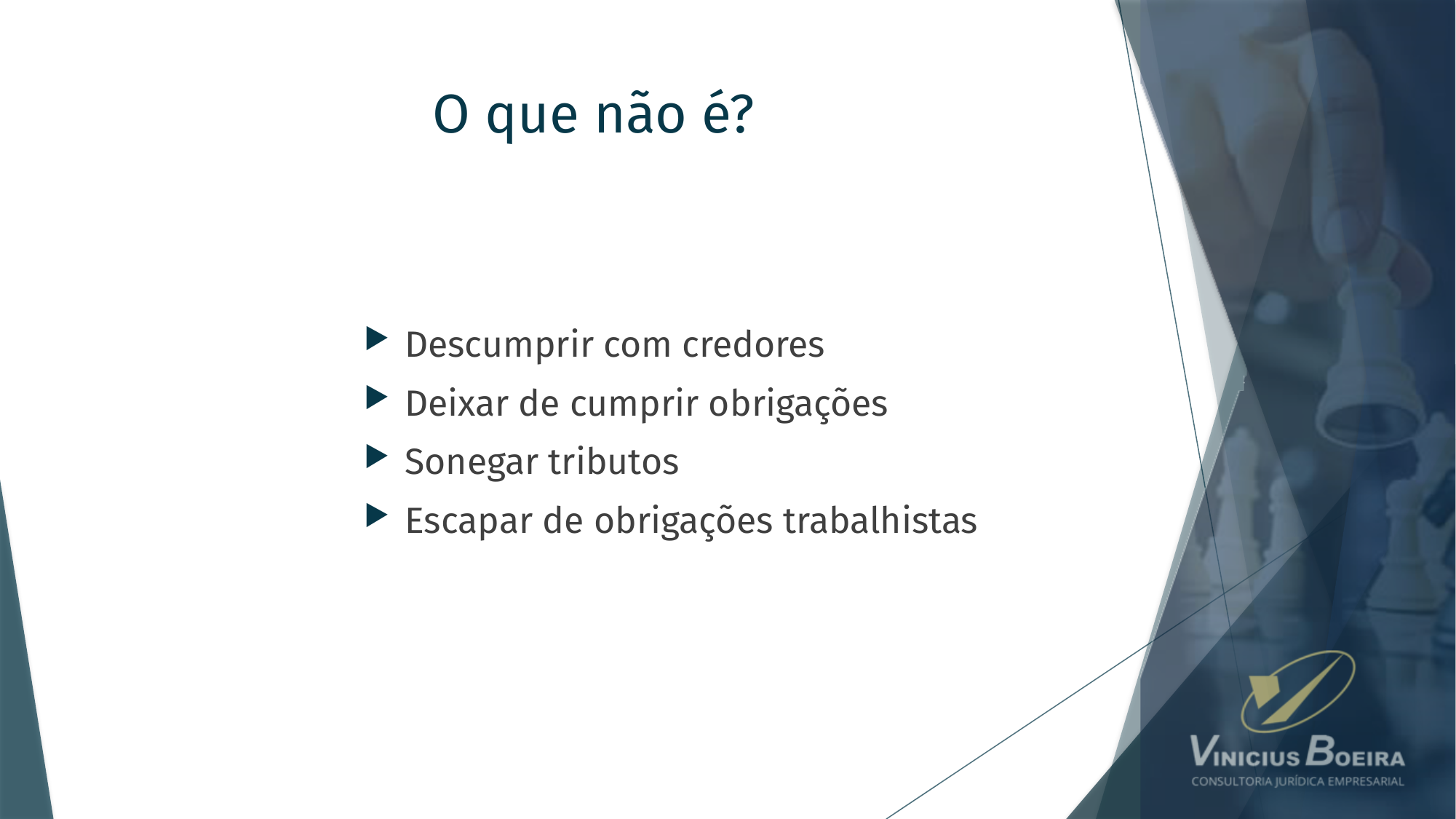

# O que não é?
Descumprir com credores
Deixar de cumprir obrigações
Sonegar tributos
Escapar de obrigações trabalhistas